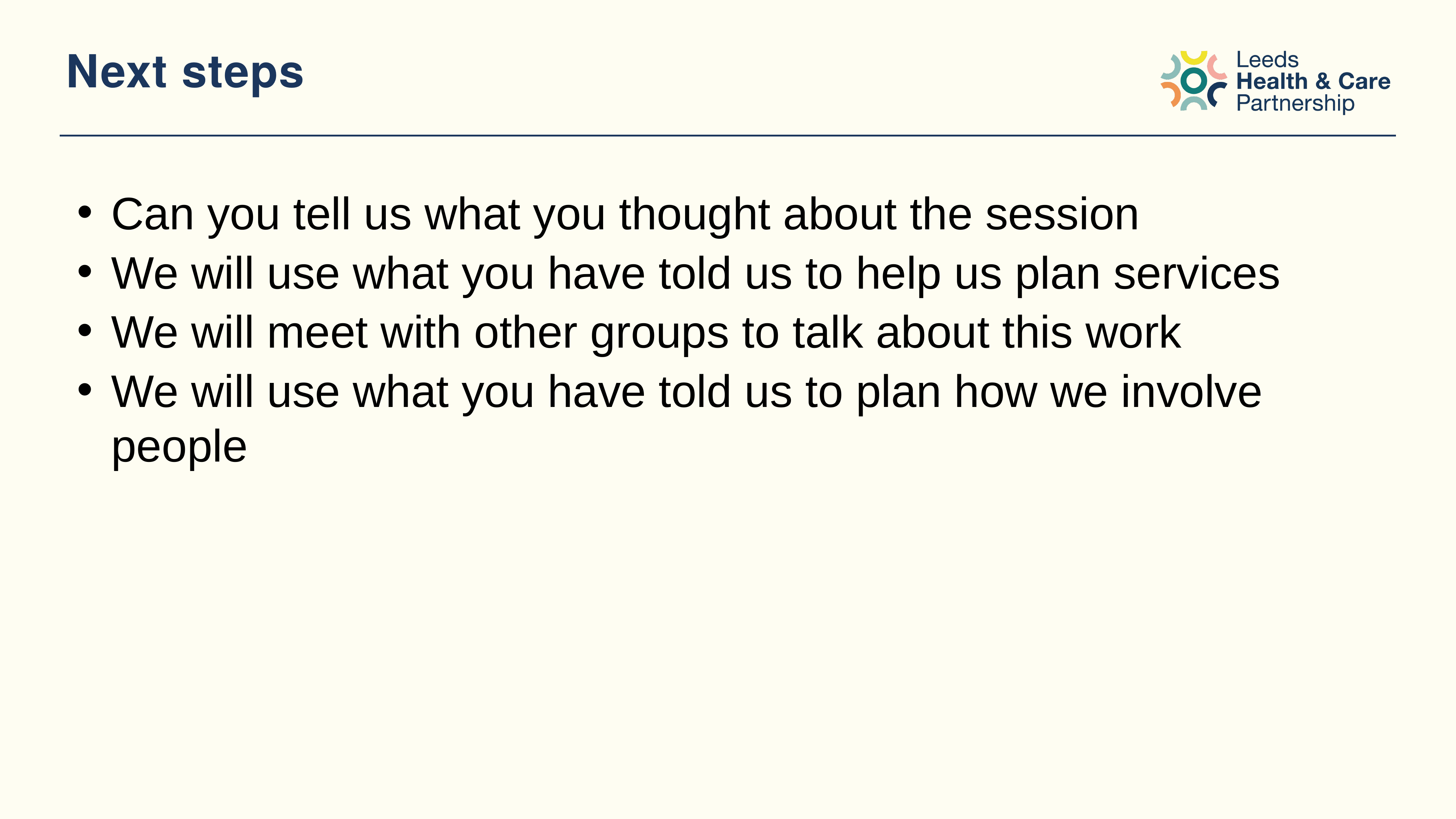

# Next steps
Can you tell us what you thought about the session
We will use what you have told us to help us plan services
We will meet with other groups to talk about this work
We will use what you have told us to plan how we involve people